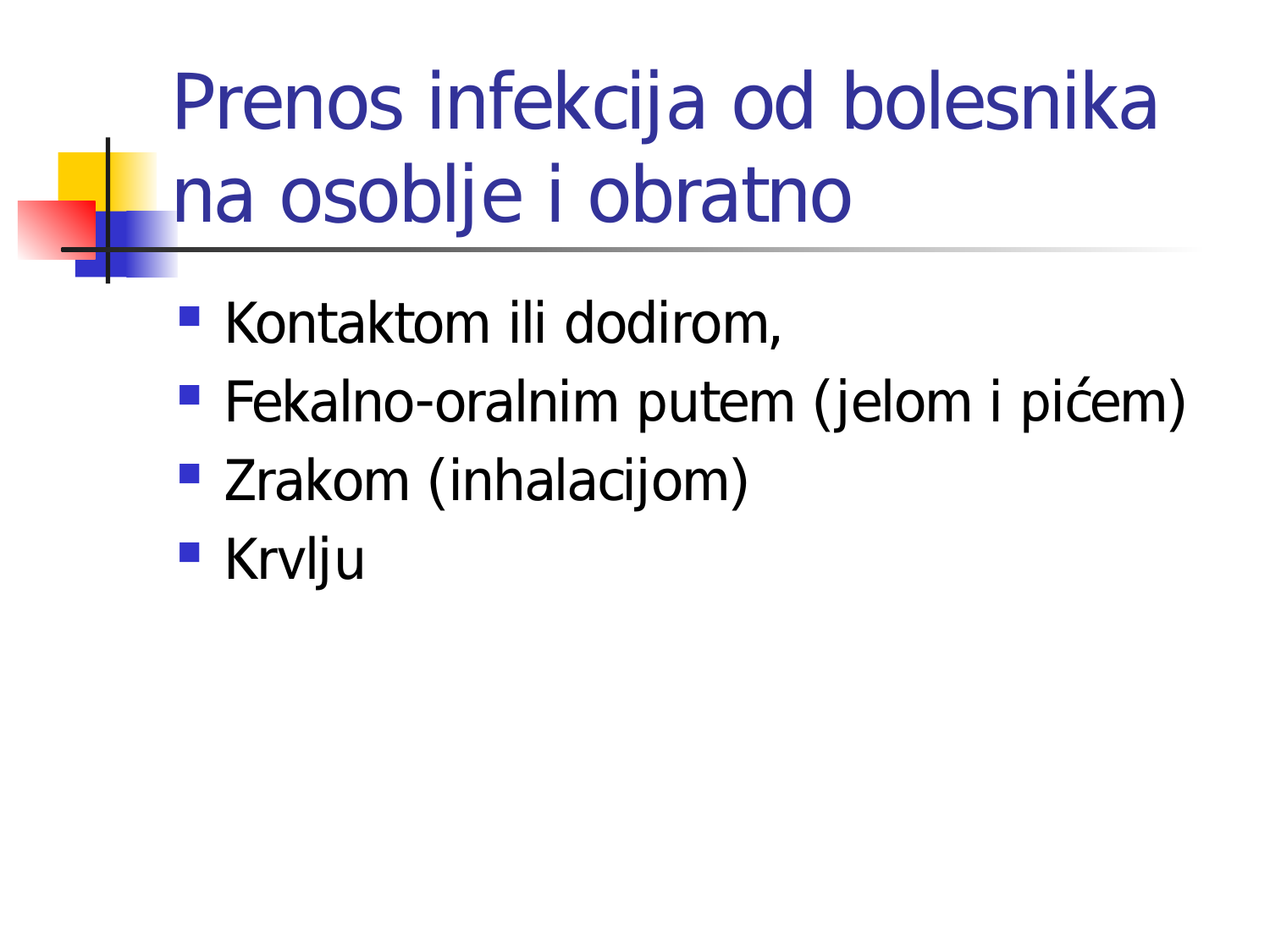

# Prenos infekcija od bolesnika na osoblje i obratno
Kontaktom ili dodirom,
Fekalno-oralnim putem (jelom i pićem)
Zrakom (inhalacijom)
Krvlju